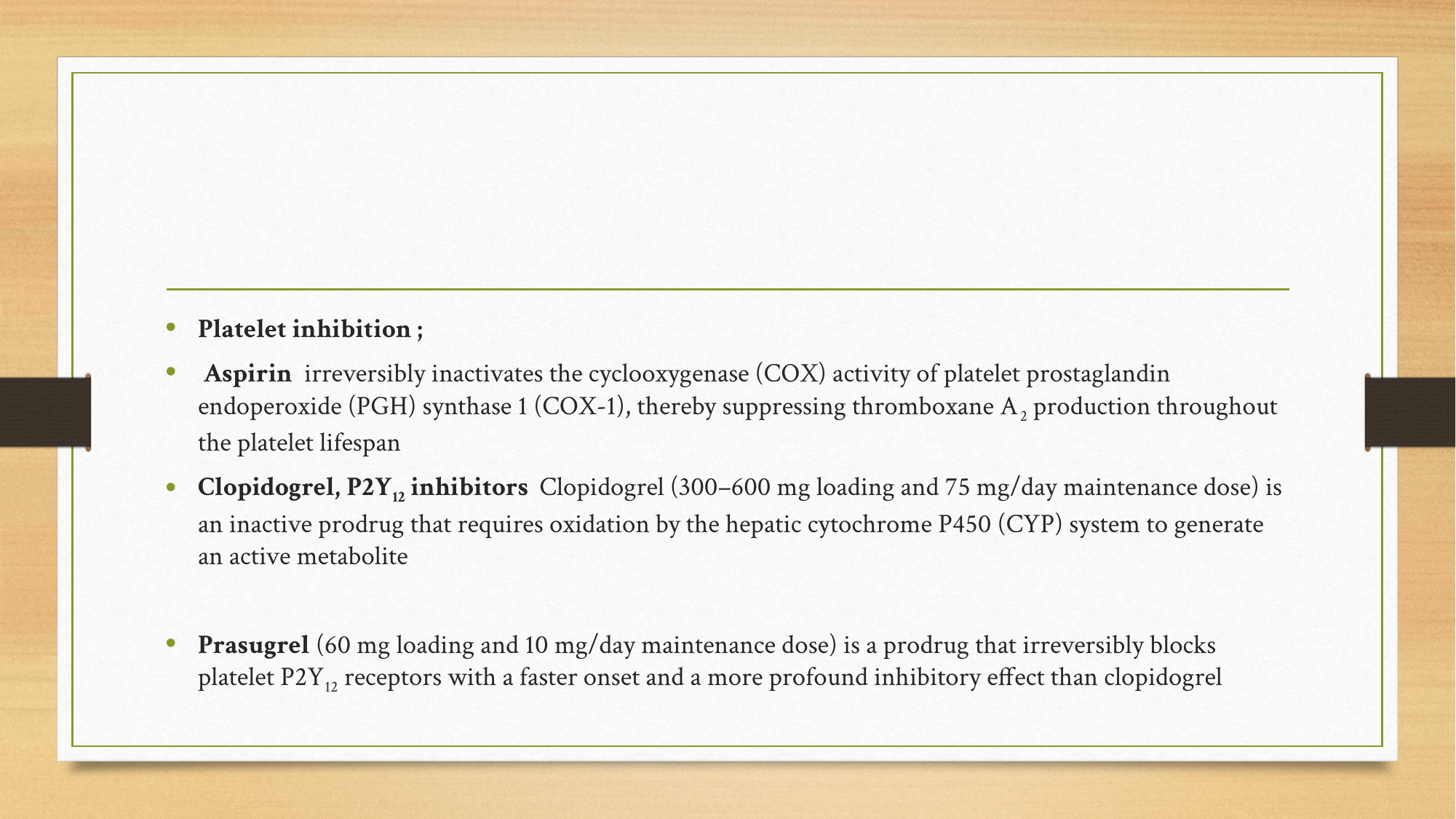

#
Platelet inhibition ;
 Aspirin  irreversibly inactivates the cyclooxygenase (COX) activity of platelet prostaglandin endoperoxide (PGH) synthase 1 (COX-1), thereby suppressing thromboxane A2 production throughout the platelet lifespan
Clopidogrel, P2Y12 inhibitors  Clopidogrel (300–600 mg loading and 75 mg/day maintenance dose) is an inactive prodrug that requires oxidation by the hepatic cytochrome P450 (CYP) system to generate an active metabolite

Prasugrel (60 mg loading and 10 mg/day maintenance dose) is a prodrug that irreversibly blocks platelet P2Y12 receptors with a faster onset and a more profound inhibitory effect than clopidogrel